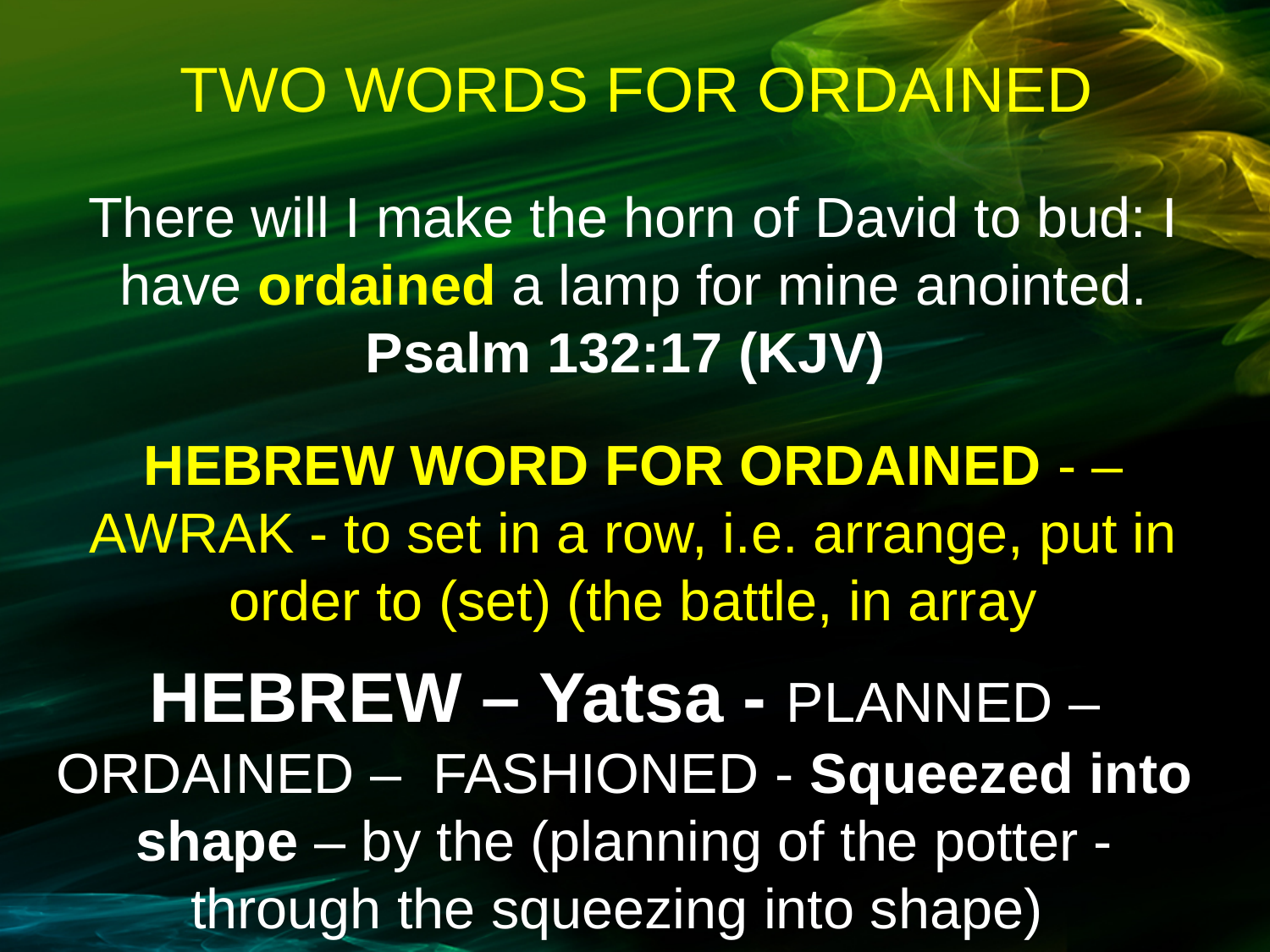

TWO WORDS FOR ORDAINED
There will I make the horn of David to bud: I have ordained a lamp for mine anointed. Psalm 132:17 (KJV)
HEBREW WORD FOR ORDAINED - – AWRAK - to set in a row, i.e. arrange, put in order to (set) (the battle, in array
HEBREW – Yatsa - PLANNED – ORDAINED –  FASHIONED - Squeezed into shape – by the (planning of the potter -through the squeezing into shape)